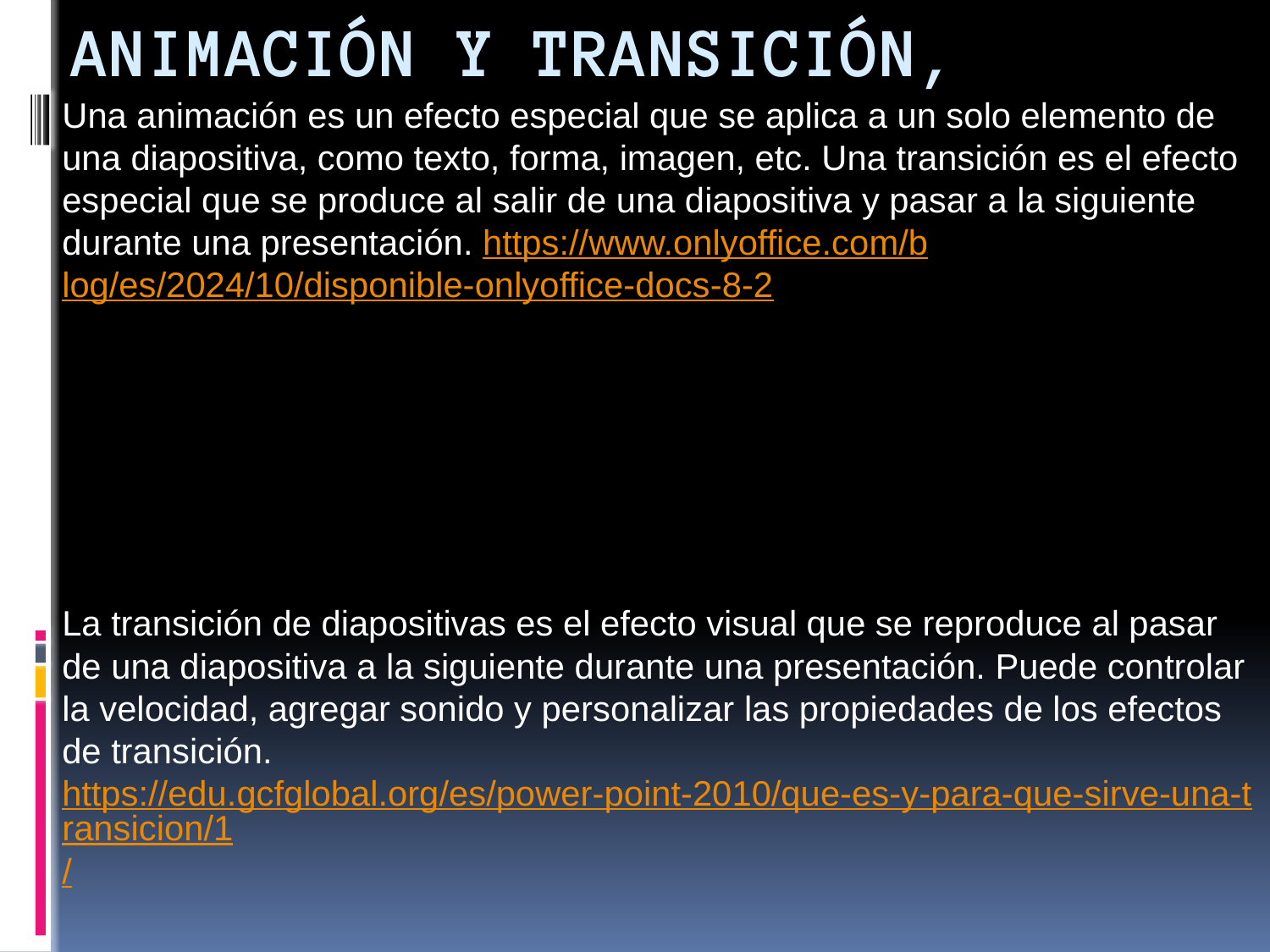

# Animación y transición,
Una animación es un efecto especial que se aplica a un solo elemento de una diapositiva, como texto, forma, imagen, etc. Una transición es el efecto especial que se produce al salir de una diapositiva y pasar a la siguiente durante una presentación. https://www.onlyoffice.com/b
log/es/2024/10/disponible-onlyoffice-docs-8-2

La transición de diapositivas es el efecto visual que se reproduce al pasar de una diapositiva a la siguiente durante una presentación. Puede controlar la velocidad, agregar sonido y personalizar las propiedades de los efectos de transición. https://edu.gcfglobal.org/es/power-point-2010/que-es-y-para-que-sirve-una-transicion/1/